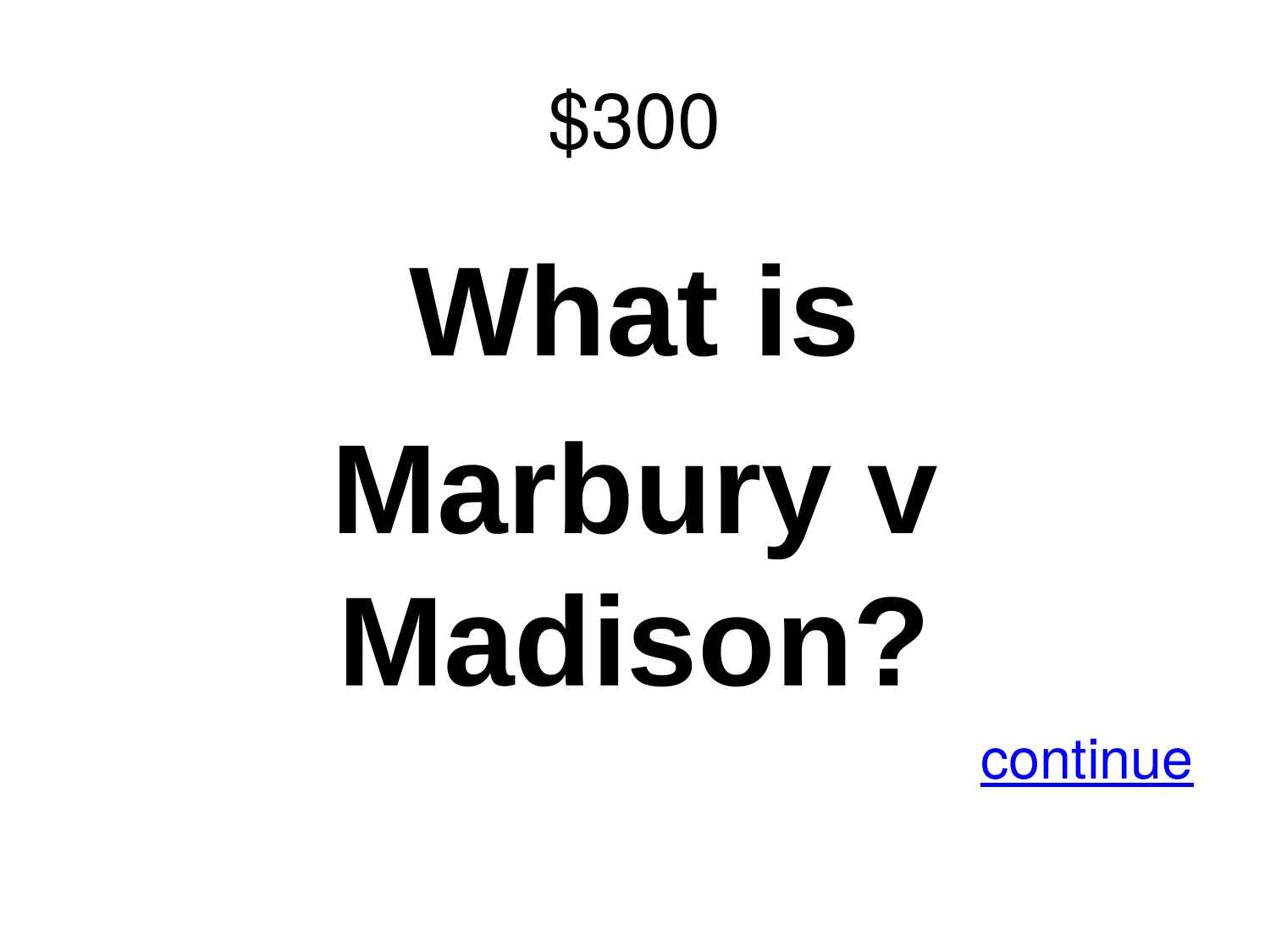

# $300
What is
Marbury v Madison?
continue